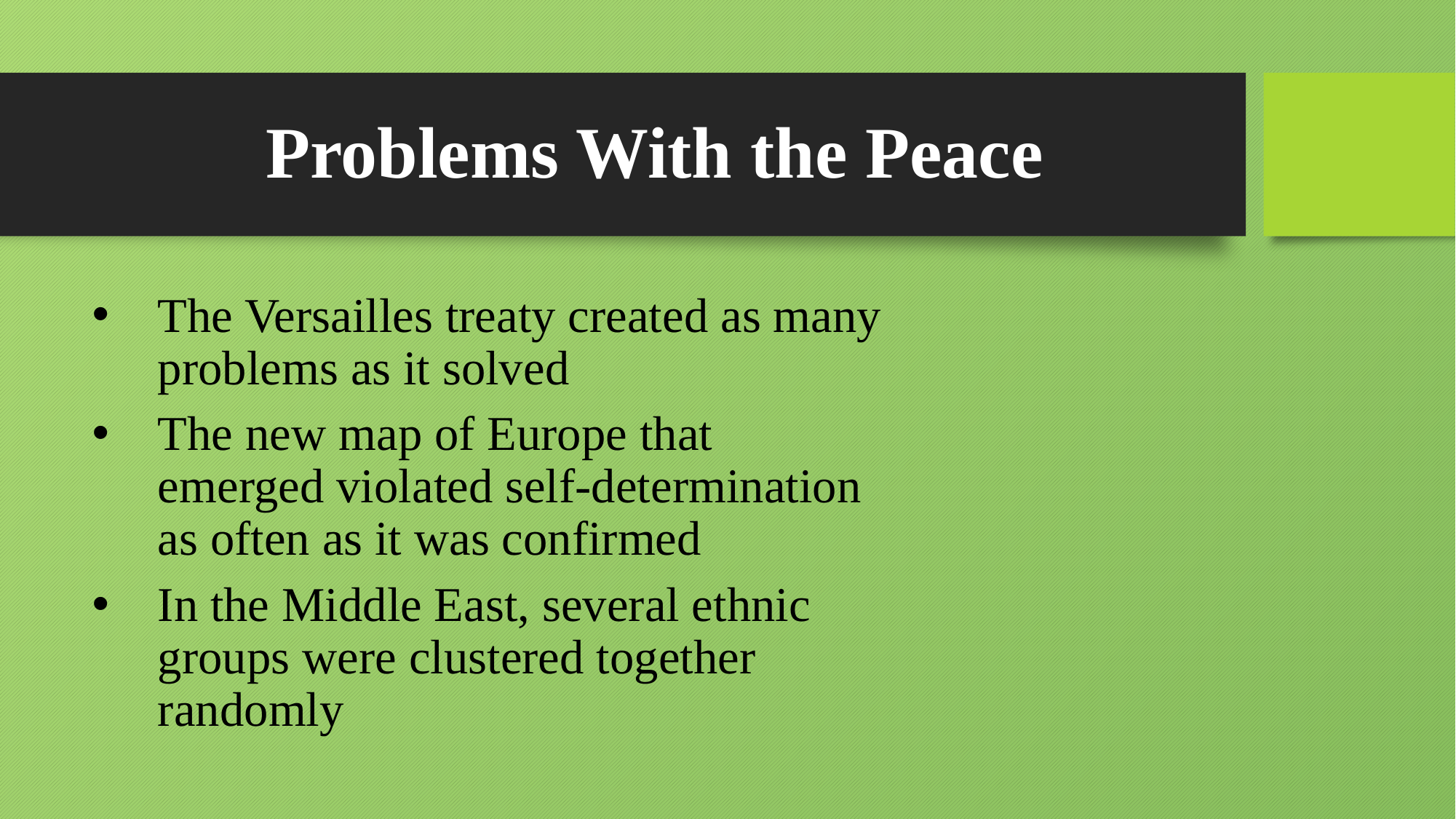

# Problems With the Peace
The Versailles treaty created as many problems as it solved
The new map of Europe that emerged violated self-determination as often as it was confirmed
In the Middle East, several ethnic groups were clustered together randomly